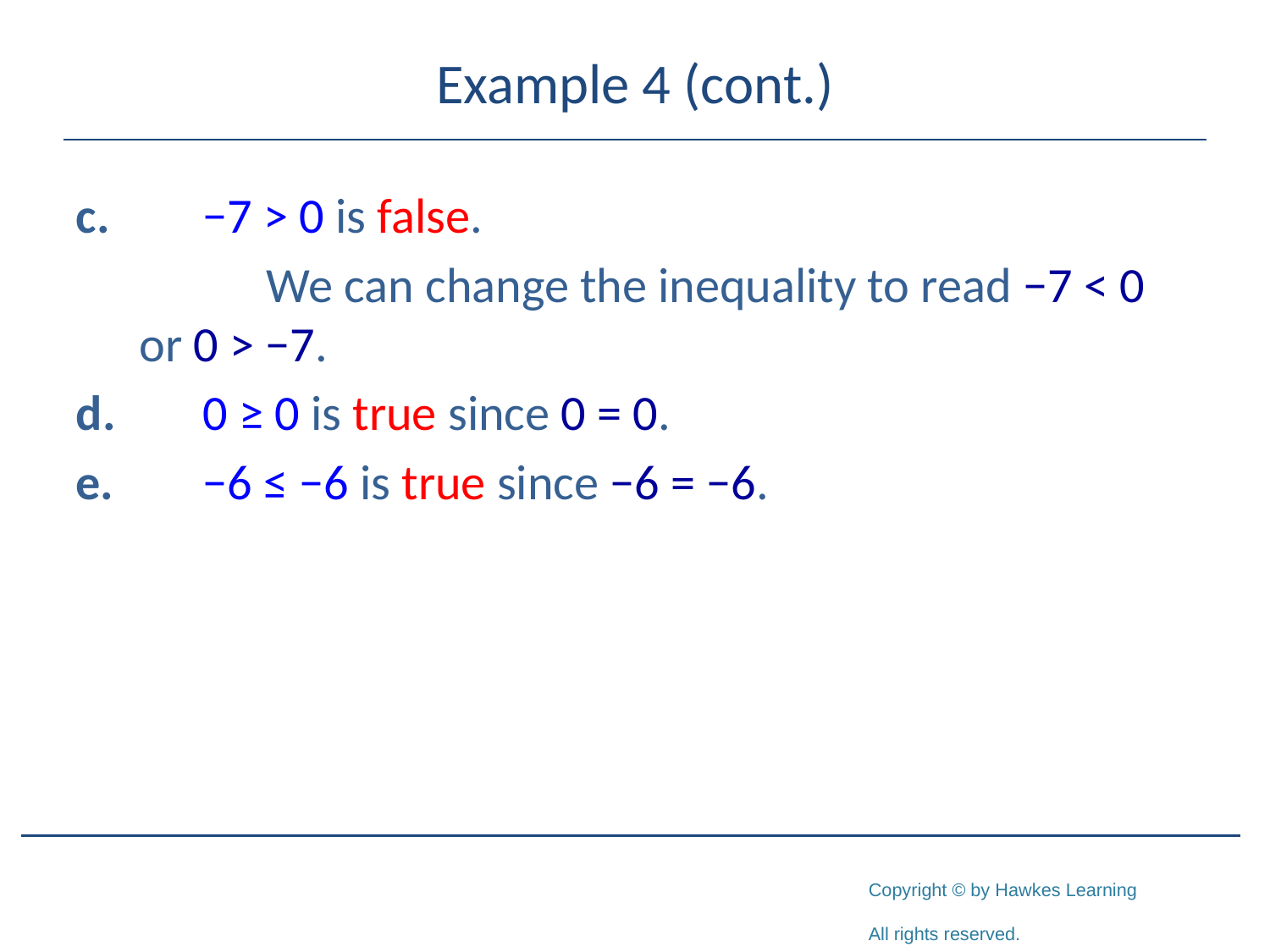

# Example 4 (cont.)
c.	−7 > 0 is false.
	We can change the inequality to read −7 < 0 or 0 > −7.
d.	0 ≥ 0 is true since 0 = 0.
e.	−6 ≤ −6 is true since −6 = −6.